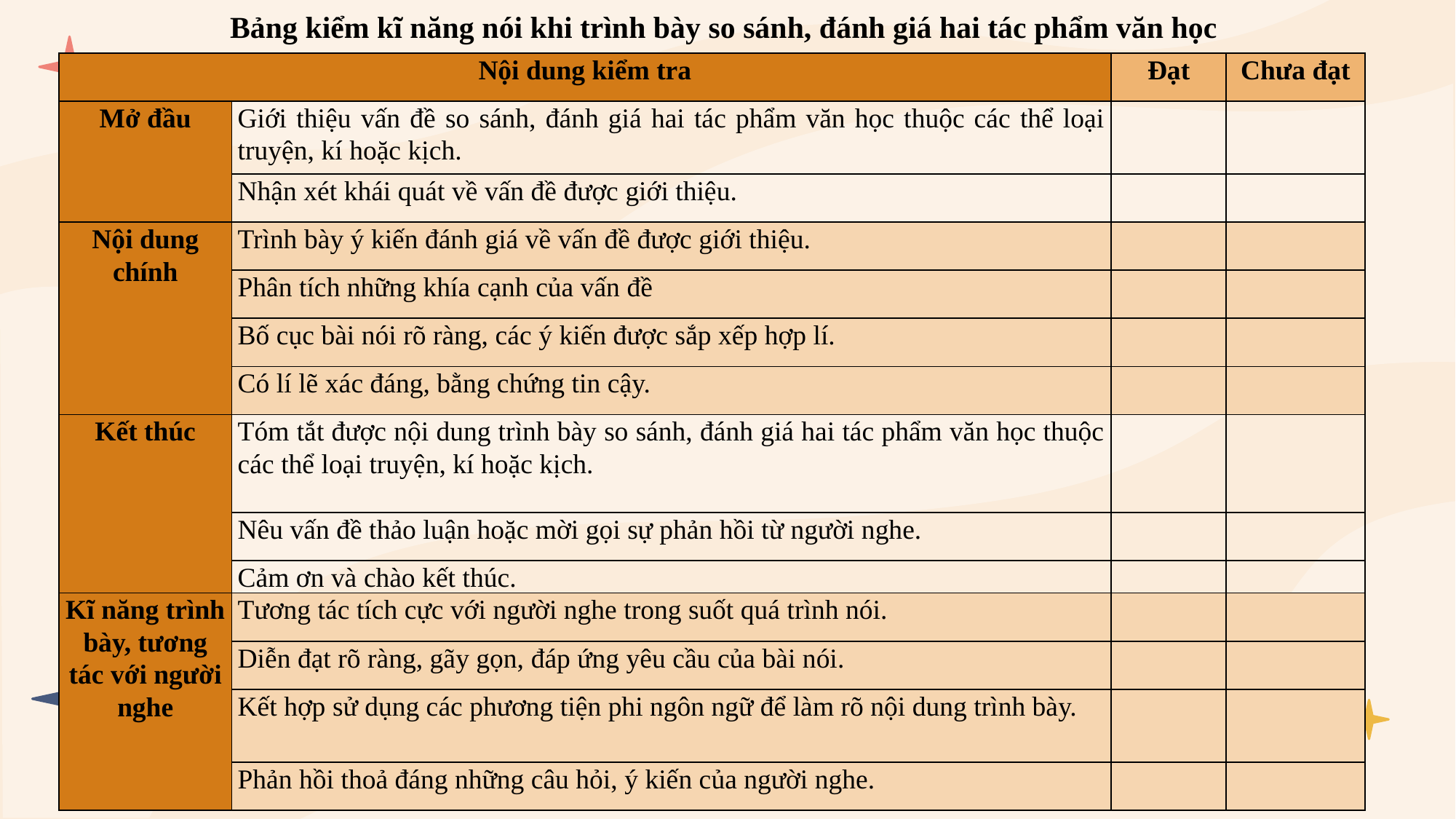

Bảng kiểm kĩ năng nói khi trình bày so sánh, đánh giá hai tác phẩm văn học
| Nội dung kiểm tra |  | Đạt | Chưa đạt |
| --- | --- | --- | --- |
| Mở đầu | Giới thiệu vấn đề so sánh, đánh giá hai tác phẩm văn học thuộc các thể loại truyện, kí hoặc kịch. |  |  |
|  | Nhận xét khái quát về vấn đề được giới thiệu. |  |  |
| Nội dung chính | Trình bày ý kiến đánh giá về vấn đề được giới thiệu. |  |  |
|  | Phân tích những khía cạnh của vấn đề |  |  |
|  | Bố cục bài nói rõ ràng, các ý kiến được sắp xếp hợp lí. |  |  |
|  | Có lí lẽ xác đáng, bằng chứng tin cậy. |  |  |
| Kết thúc | Tóm tắt được nội dung trình bày so sánh, đánh giá hai tác phẩm văn học thuộc các thể loại truyện, kí hoặc kịch. |  |  |
|  | Nêu vấn đề thảo luận hoặc mời gọi sự phản hồi từ người nghe. |  |  |
|  | Cảm ơn và chào kết thúc. |  |  |
| Kĩ năng trình bày, tương tác với người nghe | Tương tác tích cực với người nghe trong suốt quá trình nói. |  |  |
|  | Diễn đạt rõ ràng, gãy gọn, đáp ứng yêu cầu của bài nói. |  |  |
|  | Kết hợp sử dụng các phương tiện phi ngôn ngữ để làm rõ nội dung trình bày. |  |  |
|  | Phản hồi thoả đáng những câu hỏi, ý kiến của người nghe. |  |  |